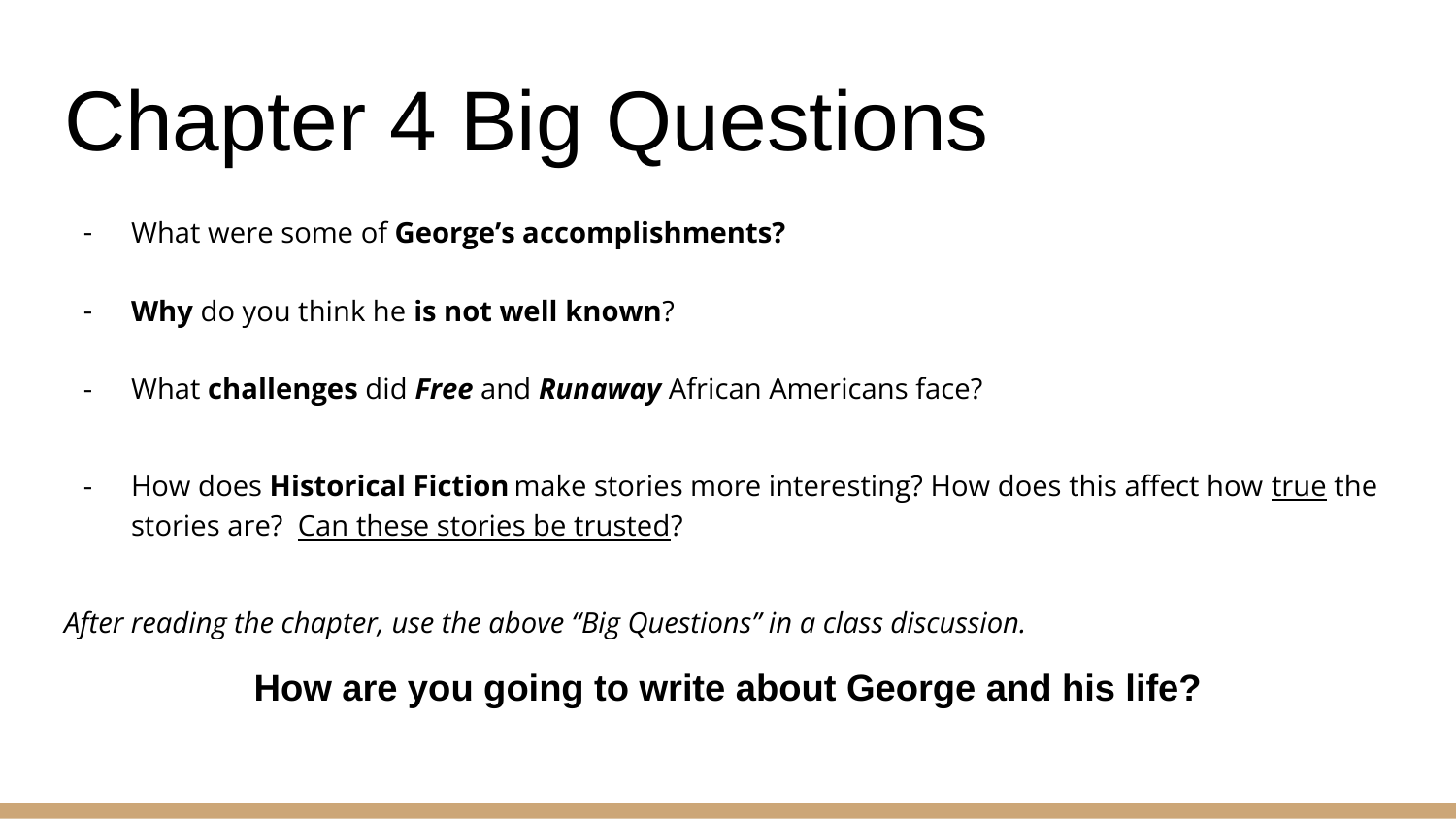

# Chapter 4 Big Questions
What were some of George’s accomplishments?

Why do you think he is not well known?

What challenges did Free and Runaway African Americans face?

How does Historical Fiction make stories more interesting? How does this affect how true the stories are?  Can these stories be trusted?

After reading the chapter, use the above “Big Questions” in a class discussion.
How are you going to write about George and his life?